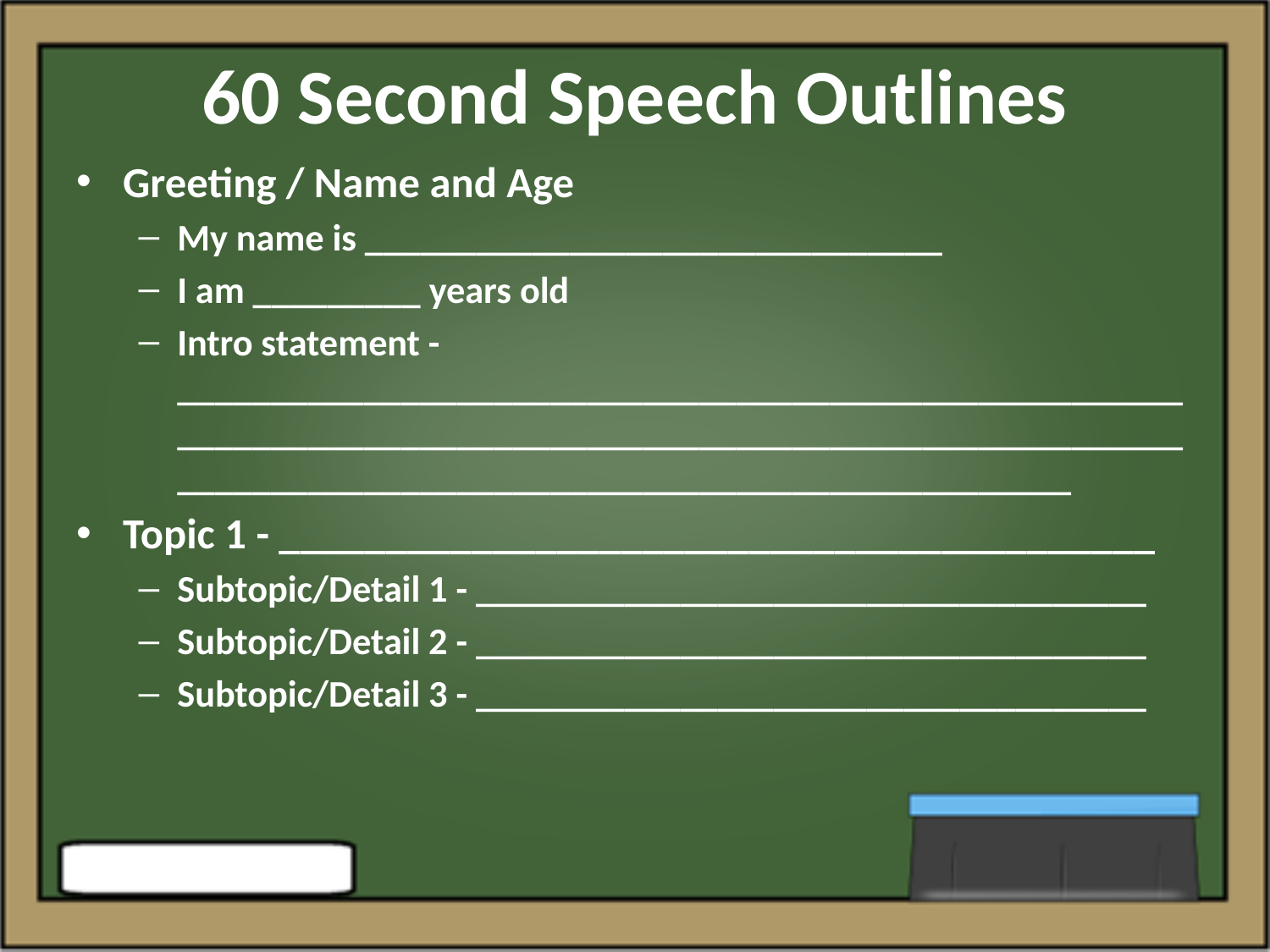

# 60 Second Speech Outlines
Greeting / Name and Age
My name is _______________________________
I am _________ years old
Intro statement - ____________________________________________________________________________________________________________________________________________________________
Topic 1 - _________________________________________
Subtopic/Detail 1 - ____________________________________
Subtopic/Detail 2 - ____________________________________
Subtopic/Detail 3 - ____________________________________